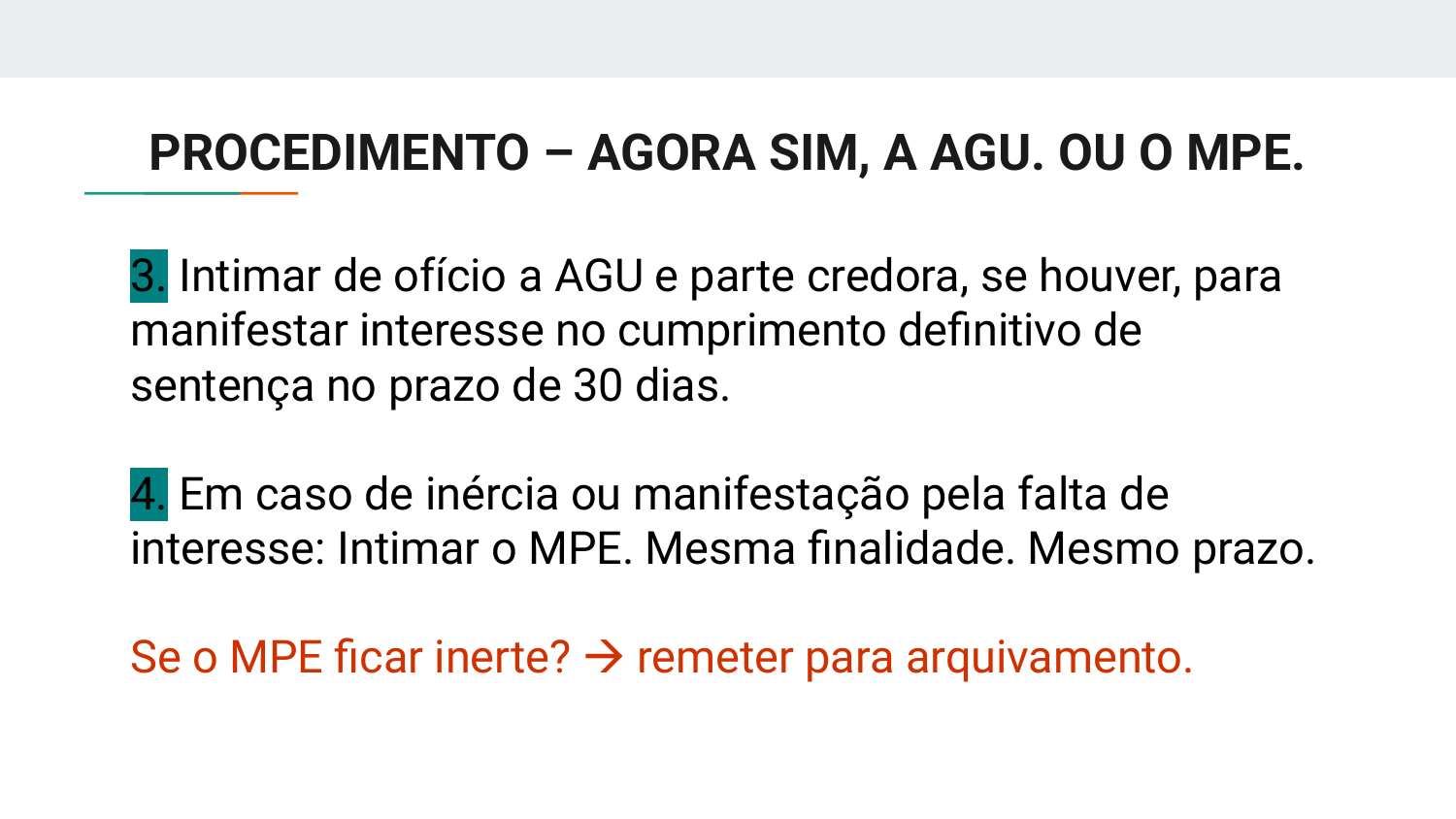

# PROCEDIMENTO – AGORA SIM, A AGU. OU O MPE.
3. Intimar de ofício a AGU e parte credora, se houver, para manifestar interesse no cumprimento definitivo de sentença no prazo de 30 dias.

4. Em caso de inércia ou manifestação pela falta de interesse: Intimar o MPE. Mesma finalidade. Mesmo prazo.

Se o MPE ficar inerte? 🡪 remeter para arquivamento.